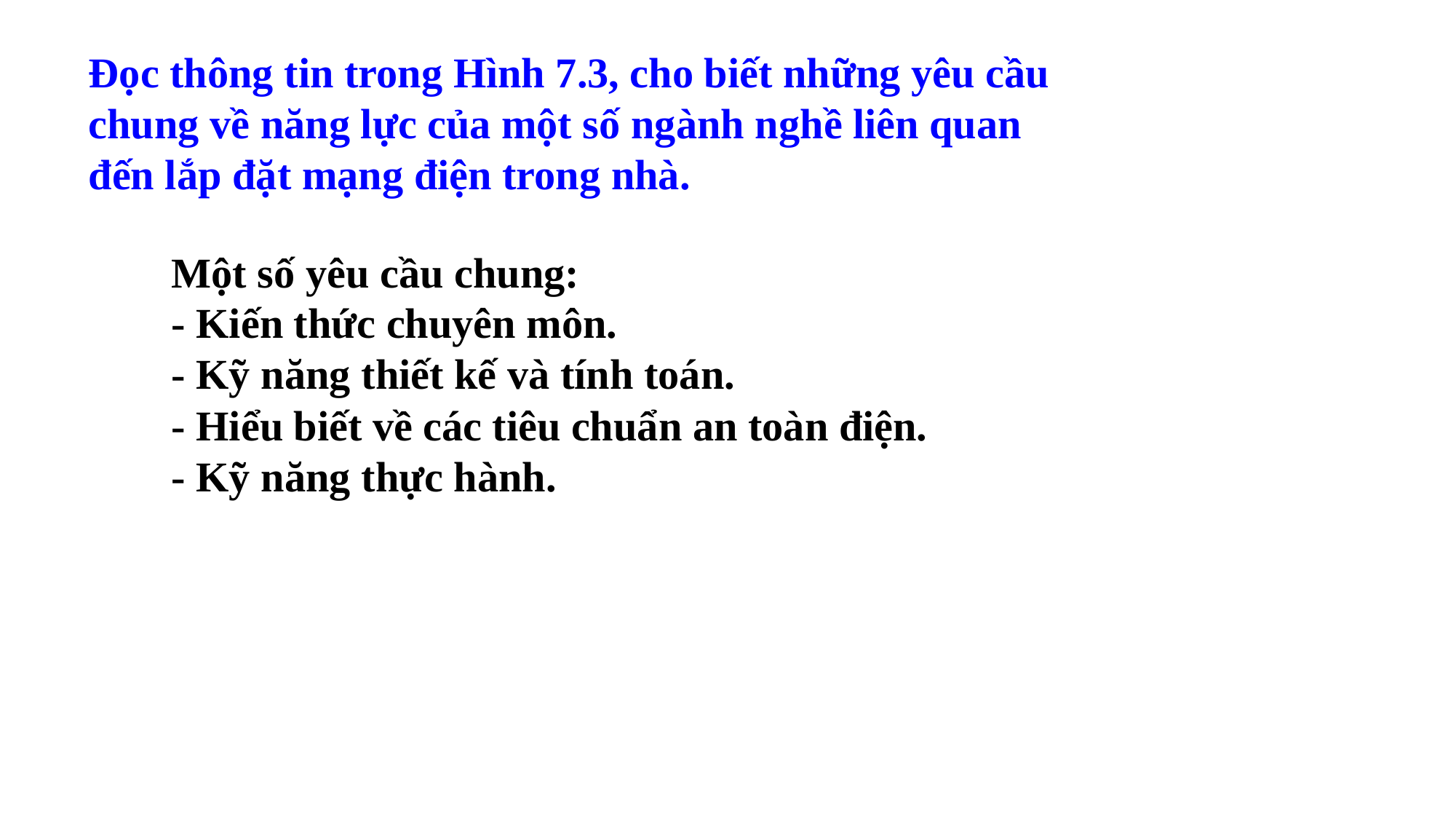

Đọc thông tin trong Hình 7.3, cho biết những yêu cầu chung về năng lực của một số ngành nghề liên quan đến lắp đặt mạng điện trong nhà.
Một số yêu cầu chung:
- Kiến thức chuyên môn.
- Kỹ năng thiết kế và tính toán.
- Hiểu biết về các tiêu chuẩn an toàn điện.
- Kỹ năng thực hành.